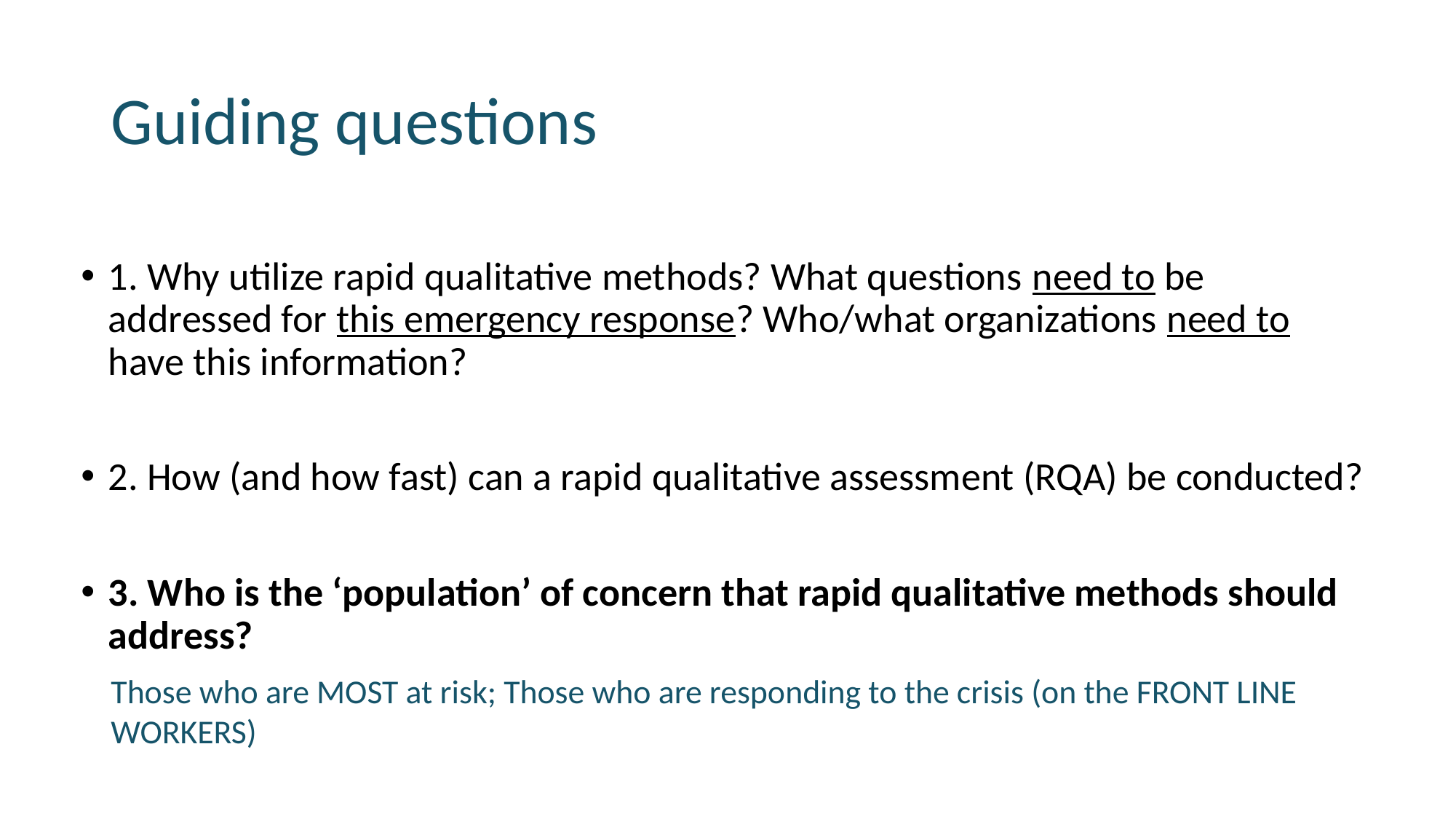

# Guiding questions

1. Why utilize rapid qualitative methods? What questions need to be addressed for this emergency response? Who/what organizations need to have this information?

2. How (and how fast) can a rapid qualitative assessment (RQA) be conducted?

3. Who is the ‘population’ of concern that rapid qualitative methods should address?

Those who are MOST at risk; Those who are responding to the crisis (on the FRONT LINE WORKERS)